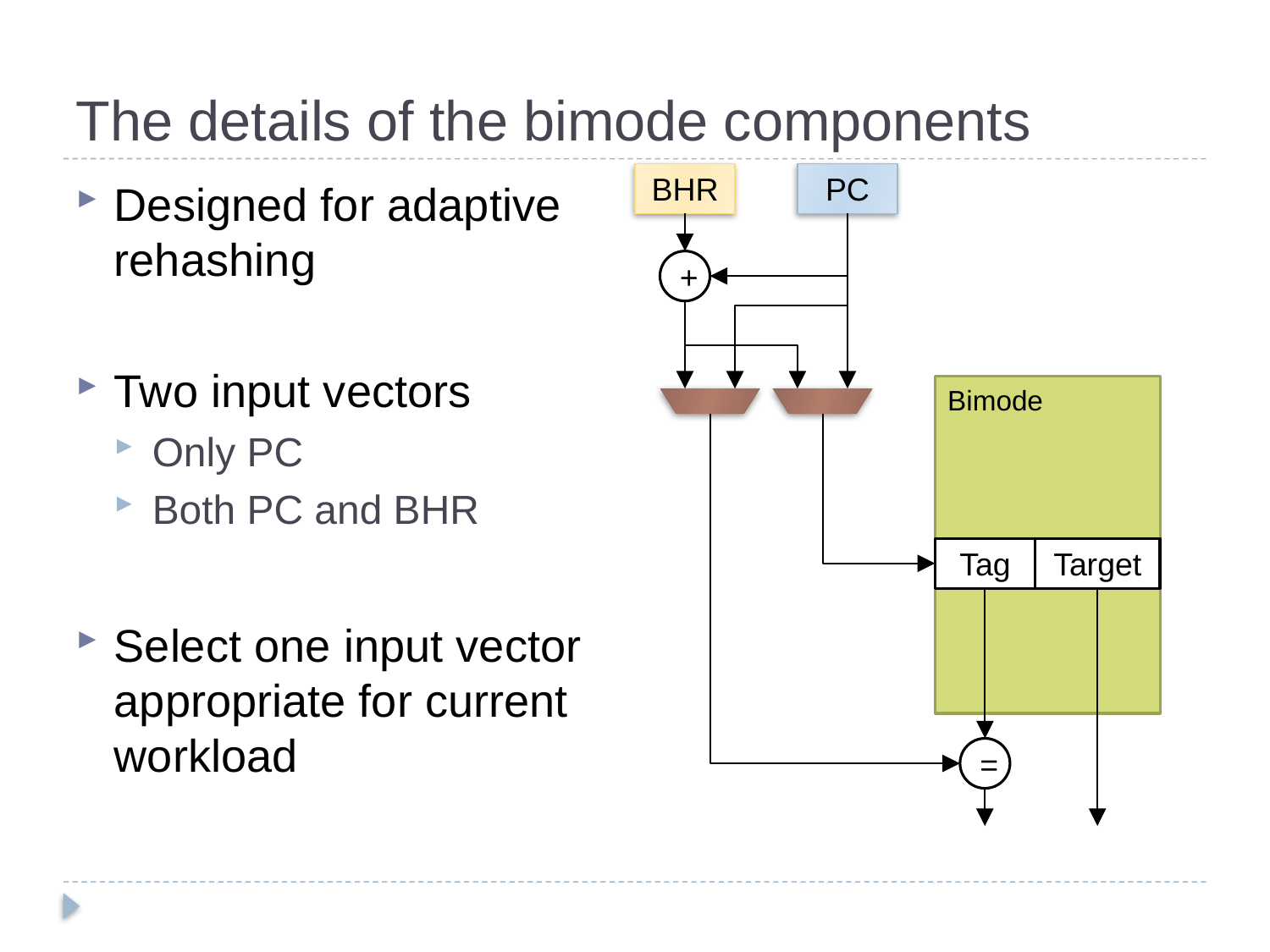

# The details of the bimode components
BHR
PC
Designed for adaptive rehashing

Two input vectors
Only PC
Both PC and BHR

Select one input vector appropriate for current workload
+

Bimode

Tag
Target
=